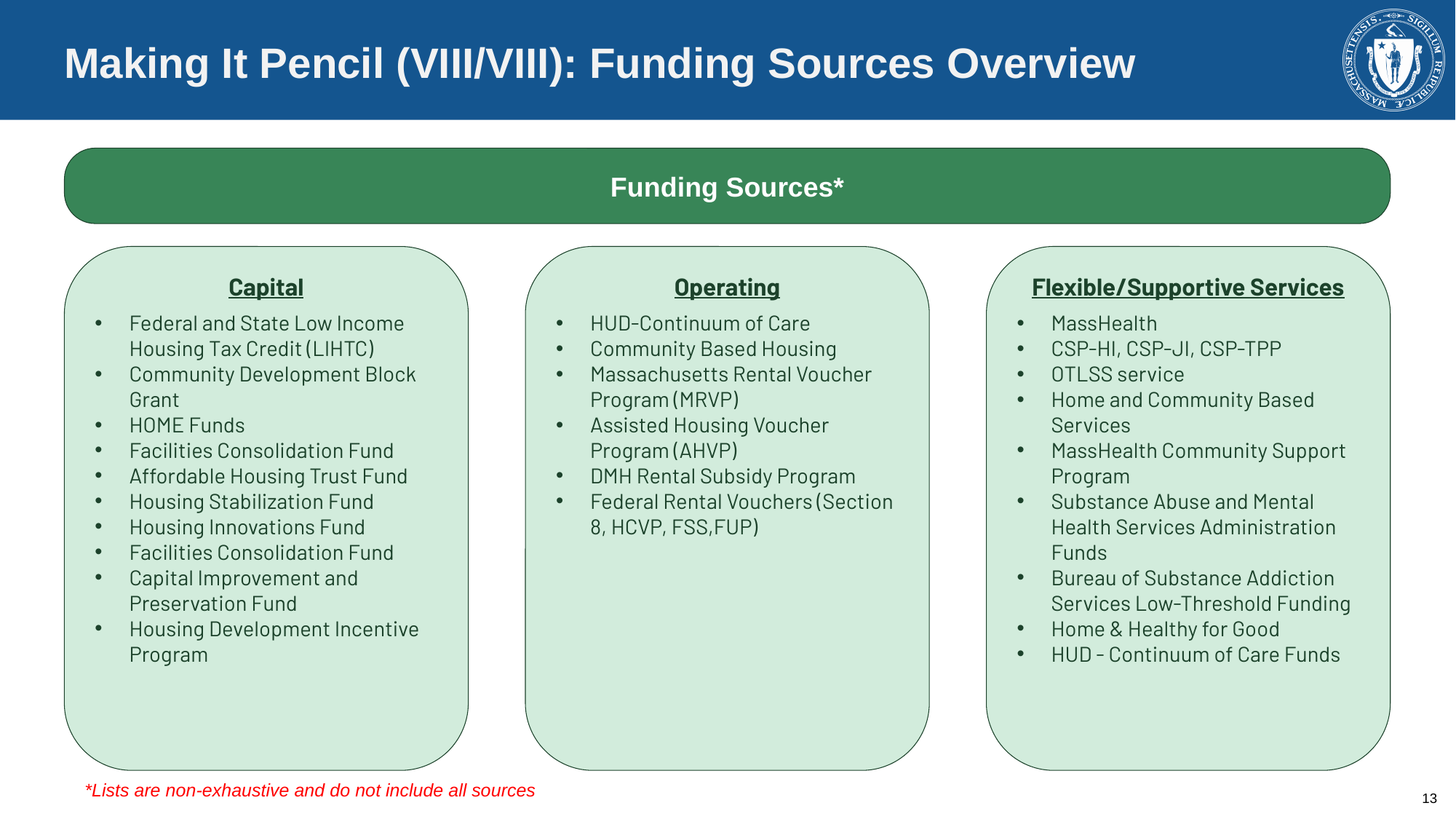

Making It Pencil (VIII/VIII): Funding Sources Overview
Funding Sources*
Capital
Federal and State Low Income Housing Tax Credit (LIHTC)
Community Development Block Grant
HOME Funds
Facilities Consolidation Fund
Affordable Housing Trust Fund
Housing Stabilization Fund
Housing Innovations Fund
Facilities Consolidation Fund
Capital Improvement and Preservation Fund
Housing Development Incentive Program
Operating
HUD-Continuum of Care
Community Based Housing
Massachusetts Rental Voucher Program (MRVP)
Assisted Housing Voucher Program (AHVP)
DMH Rental Subsidy Program
Federal Rental Vouchers (Section 8, HCVP, FSS,FUP)
Flexible/Supportive Services
MassHealth
CSP-HI, CSP-JI, CSP-TPP
OTLSS service
Home and Community Based Services
MassHealth Community Support Program
Substance Abuse and Mental Health Services Administration Funds
Bureau of Substance Addiction Services Low-Threshold Funding
Home & Healthy for Good
HUD - Continuum of Care Funds
*Lists are non-exhaustive and do not include all sources